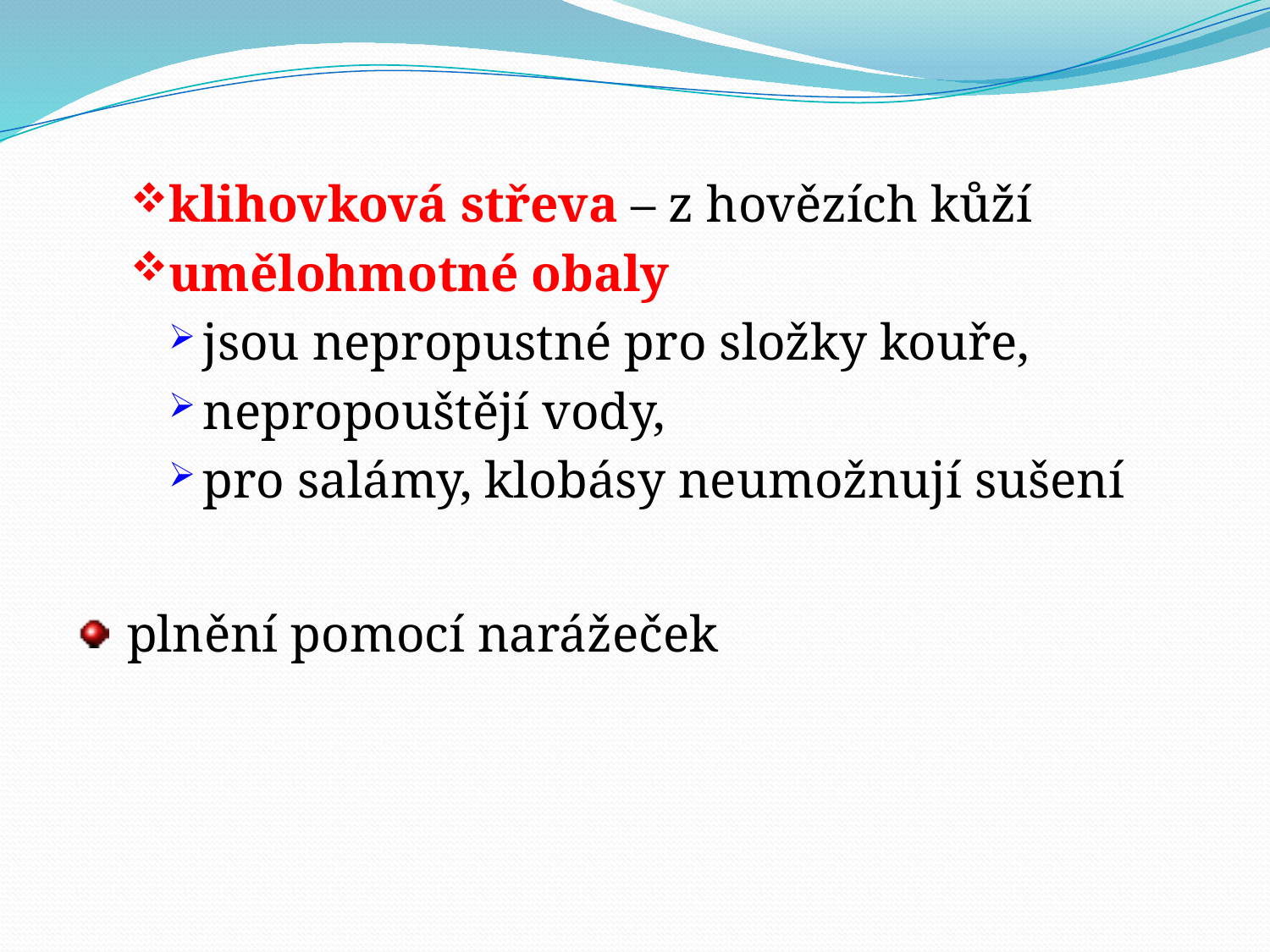

klihovková střeva – z hovězích kůží
umělohmotné obaly
jsou nepropustné pro složky kouře,
nepropouštějí vody,
pro salámy, klobásy neumožnují sušení

 plnění pomocí narážeček